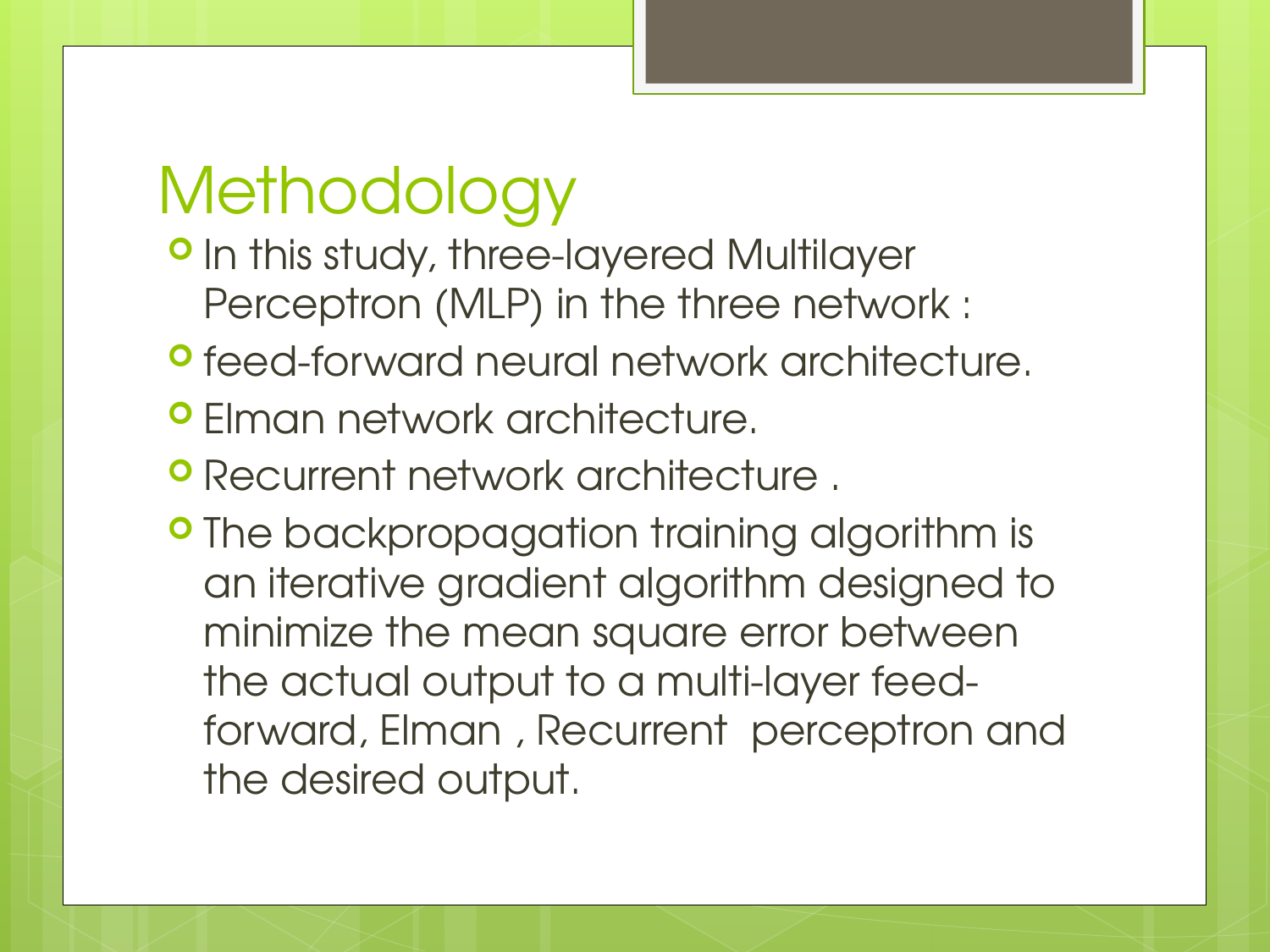

# Methodology
In this study, three-layered Multilayer Perceptron (MLP) in the three network :
feed-forward neural network architecture.
Elman network architecture.
Recurrent network architecture .
The backpropagation training algorithm is an iterative gradient algorithm designed to minimize the mean square error between the actual output to a multi-layer feed-forward, Elman , Recurrent  perceptron and the desired output.